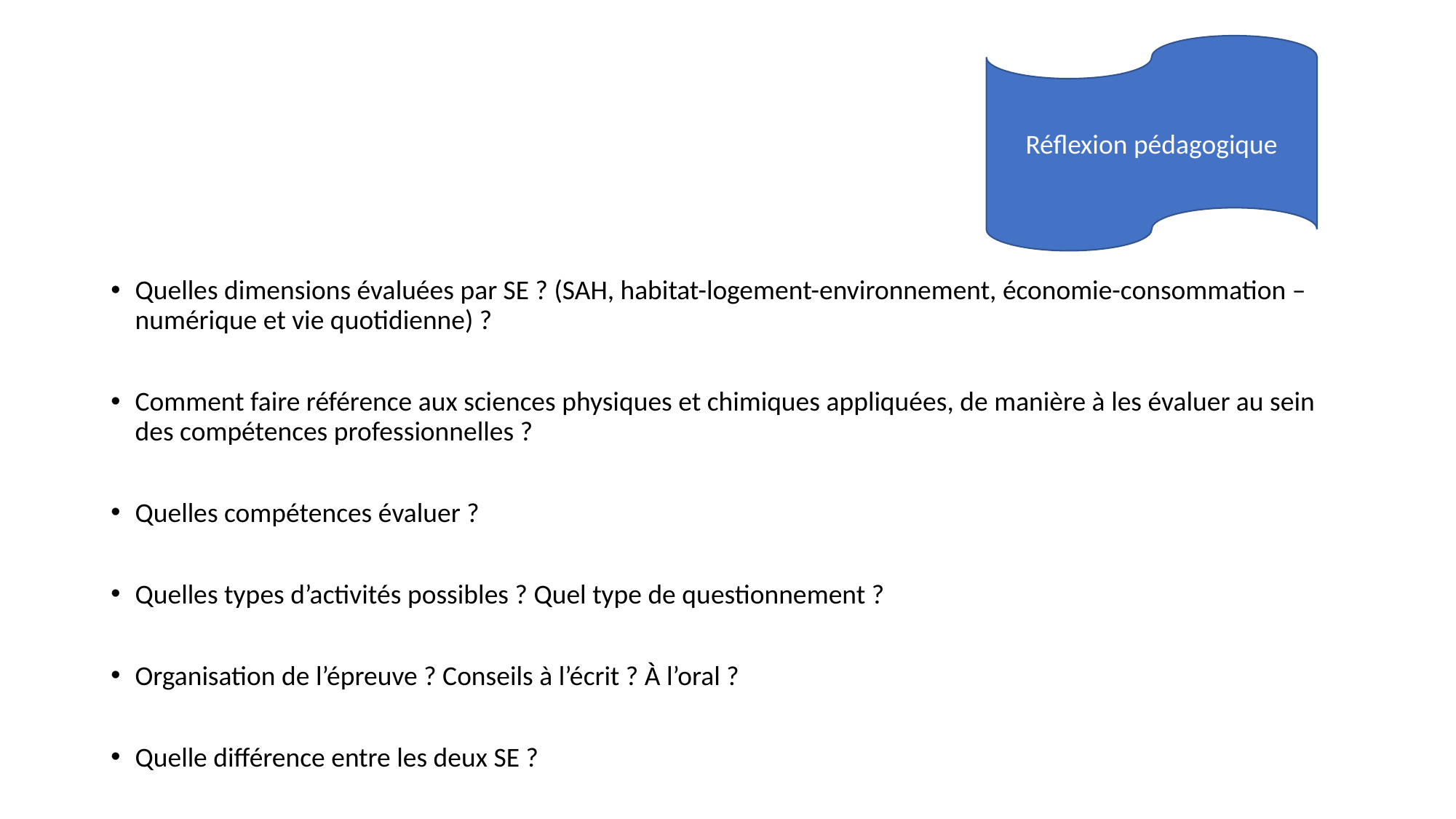

Réflexion pédagogique
Quelles dimensions évaluées par SE ? (SAH, habitat-logement-environnement, économie-consommation – numérique et vie quotidienne) ?

Comment faire référence aux sciences physiques et chimiques appliquées, de manière à les évaluer au sein des compétences professionnelles ?

Quelles compétences évaluer ?

Quelles types d’activités possibles ? Quel type de questionnement ?

Organisation de l’épreuve ? Conseils à l’écrit ? À l’oral ?

Quelle différence entre les deux SE ?